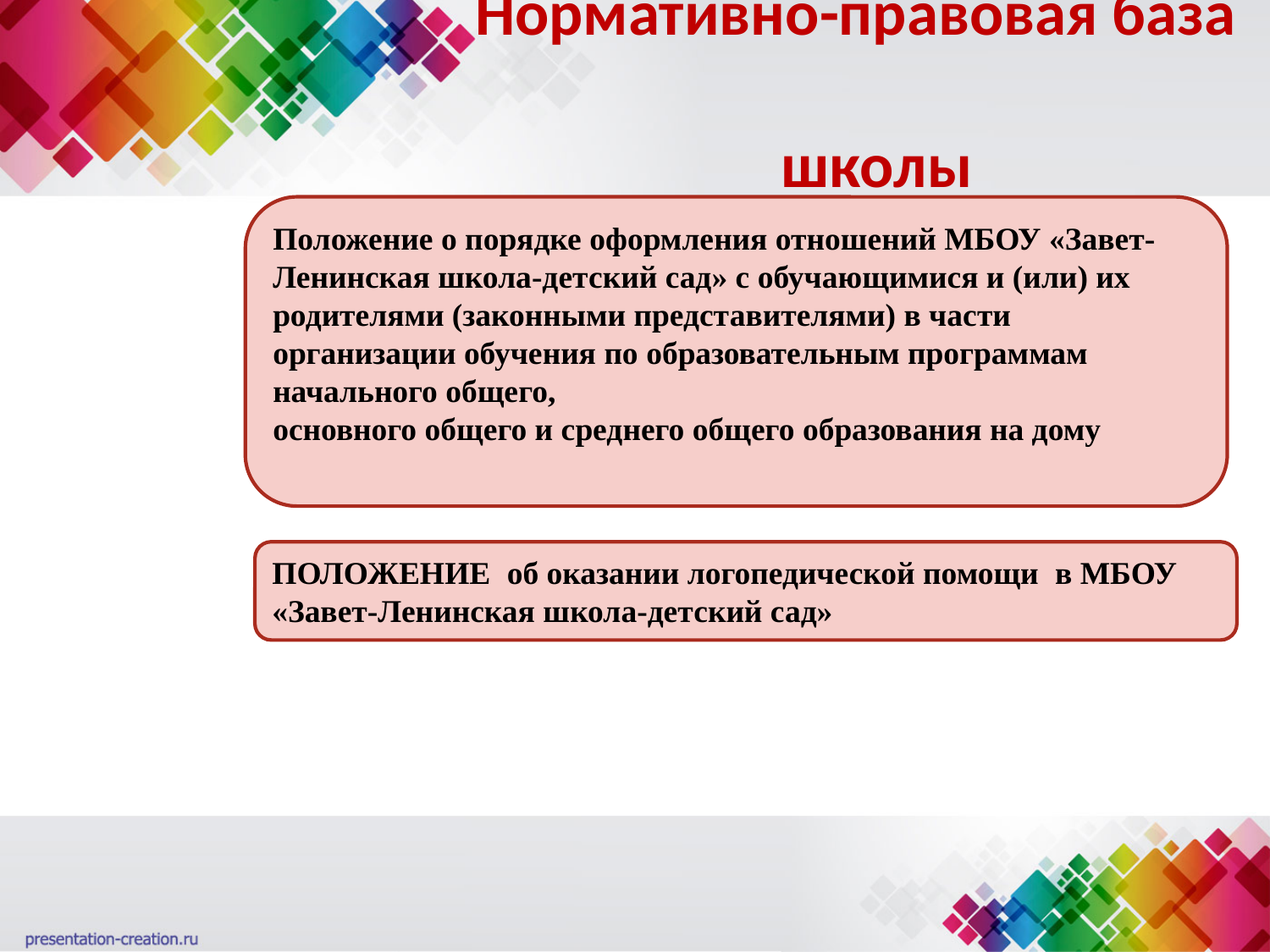

# Нормативно-правовая база школы
Положение о порядке оформления отношений МБОУ «Завет-Ленинская школа-детский сад» с обучающимися и (или) их родителями (законными представителями) в части организации обучения по образовательным программам начального общего,
основного общего и среднего общего образования на дому

3
ПОЛОЖЕНИЕ  об оказании логопедической помощи  в МБОУ «Завет-Ленинская школа-детский сад»